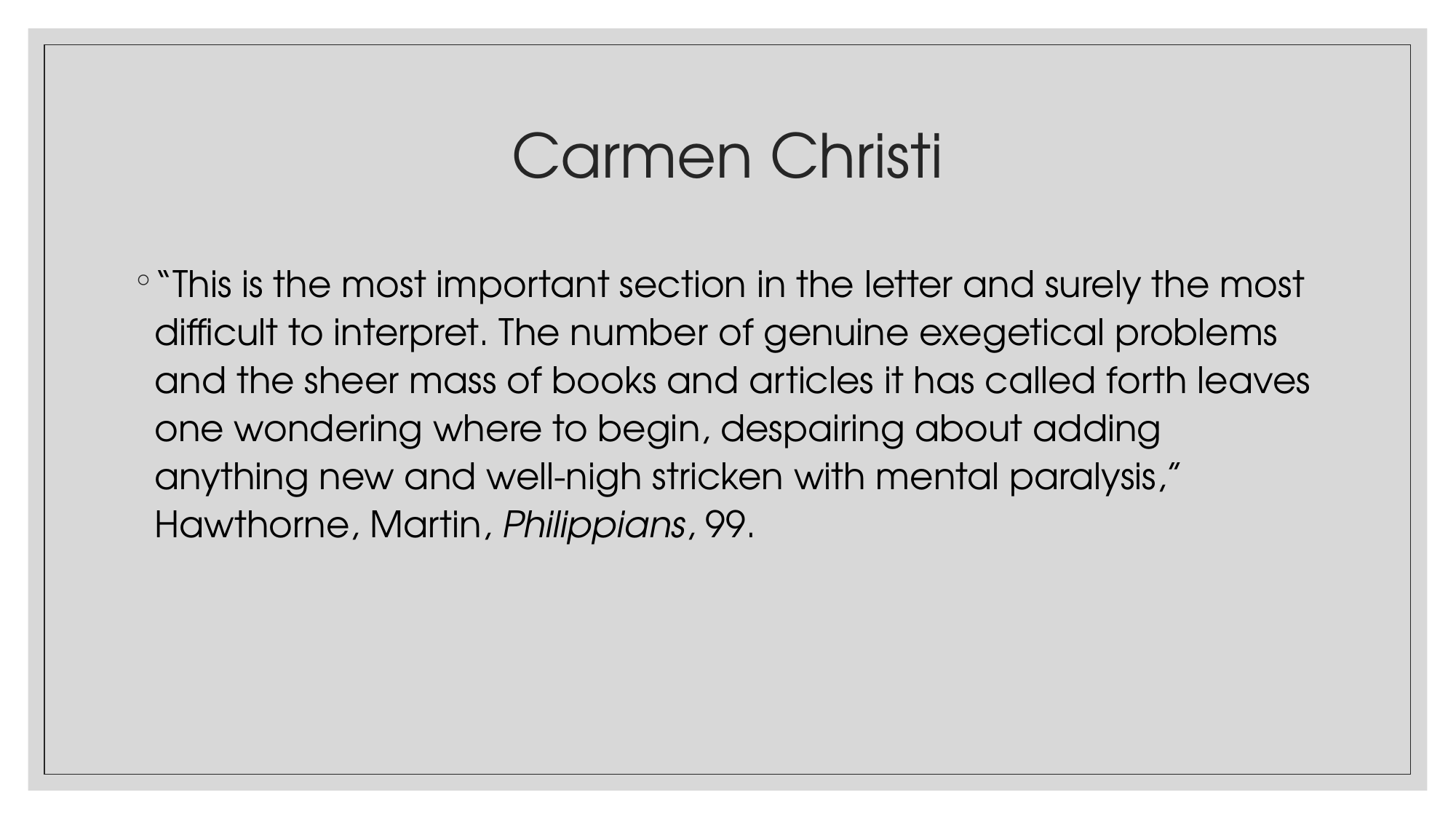

# Carmen Christi
“This is the most important section in the letter and surely the most difficult to interpret. The number of genuine exegetical problems and the sheer mass of books and articles it has called forth leaves one wondering where to begin, despairing about adding anything new and well-nigh stricken with mental paralysis,” Hawthorne, Martin, Philippians, 99.
19